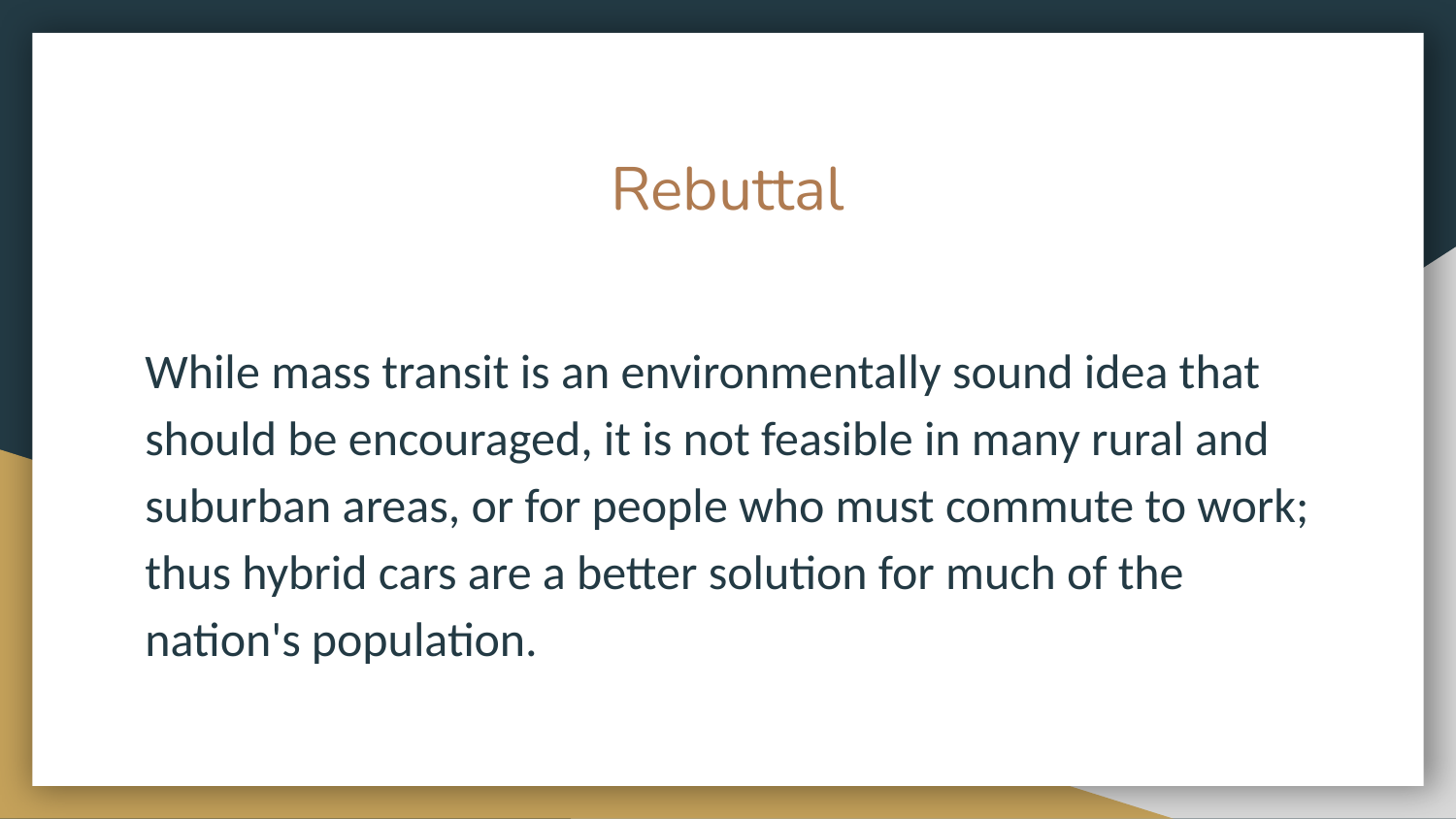

# Rebuttal
While mass transit is an environmentally sound idea that should be encouraged, it is not feasible in many rural and suburban areas, or for people who must commute to work; thus hybrid cars are a better solution for much of the nation's population.